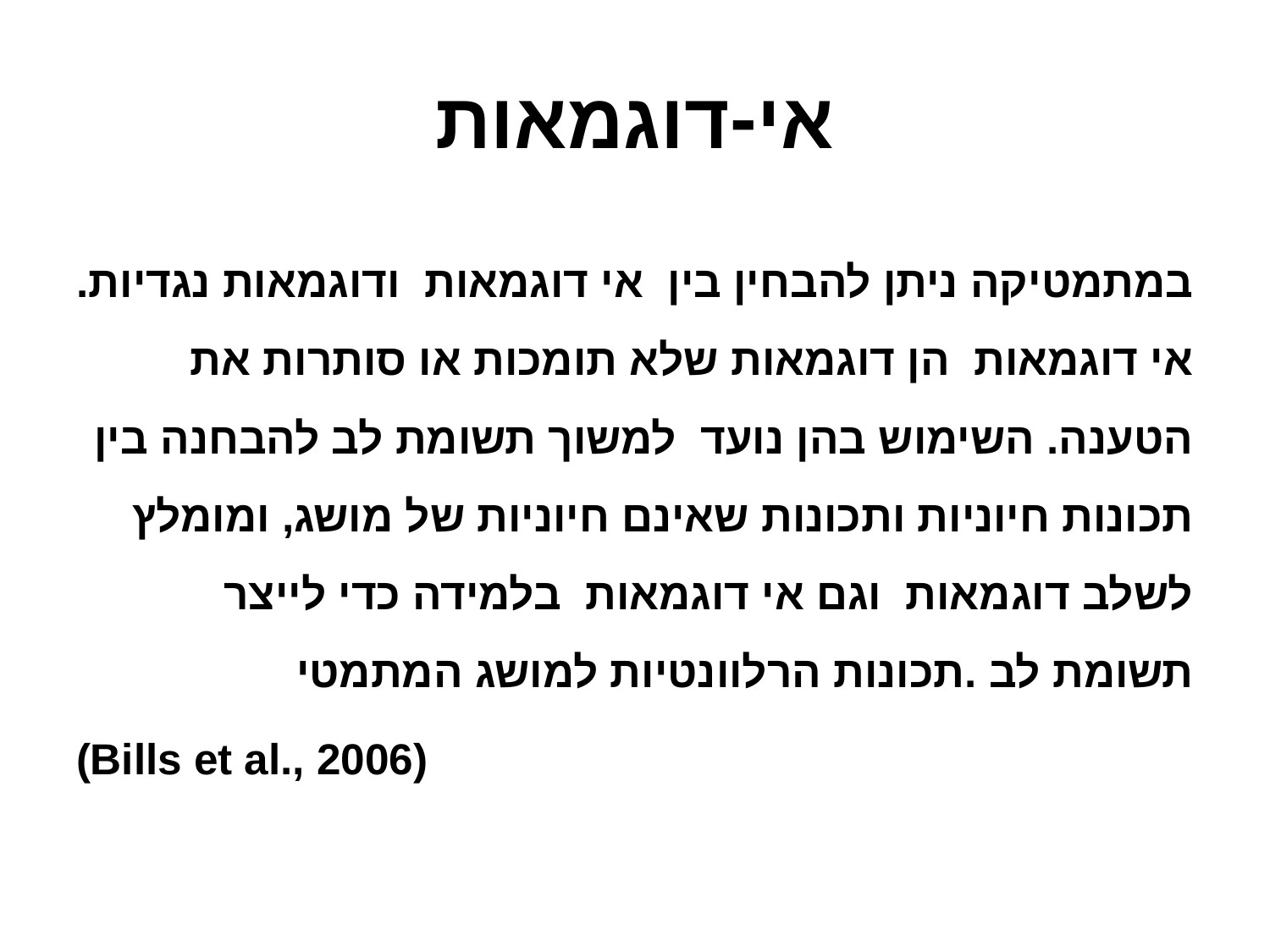

# אי-דוגמאות
במתמטיקה ניתן להבחין בין  אי דוגמאות  ודוגמאות נגדיות. אי דוגמאות  הן דוגמאות שלא תומכות או סותרות את הטענה. השימוש בהן נועד  למשוך תשומת לב להבחנה בין תכונות חיוניות ותכונות שאינם חיוניות של מושג, ומומלץ לשלב דוגמאות  וגם אי דוגמאות  בלמידה כדי לייצר תשומת לב .תכונות הרלוונטיות למושג המתמטי
(Bills et al., 2006)